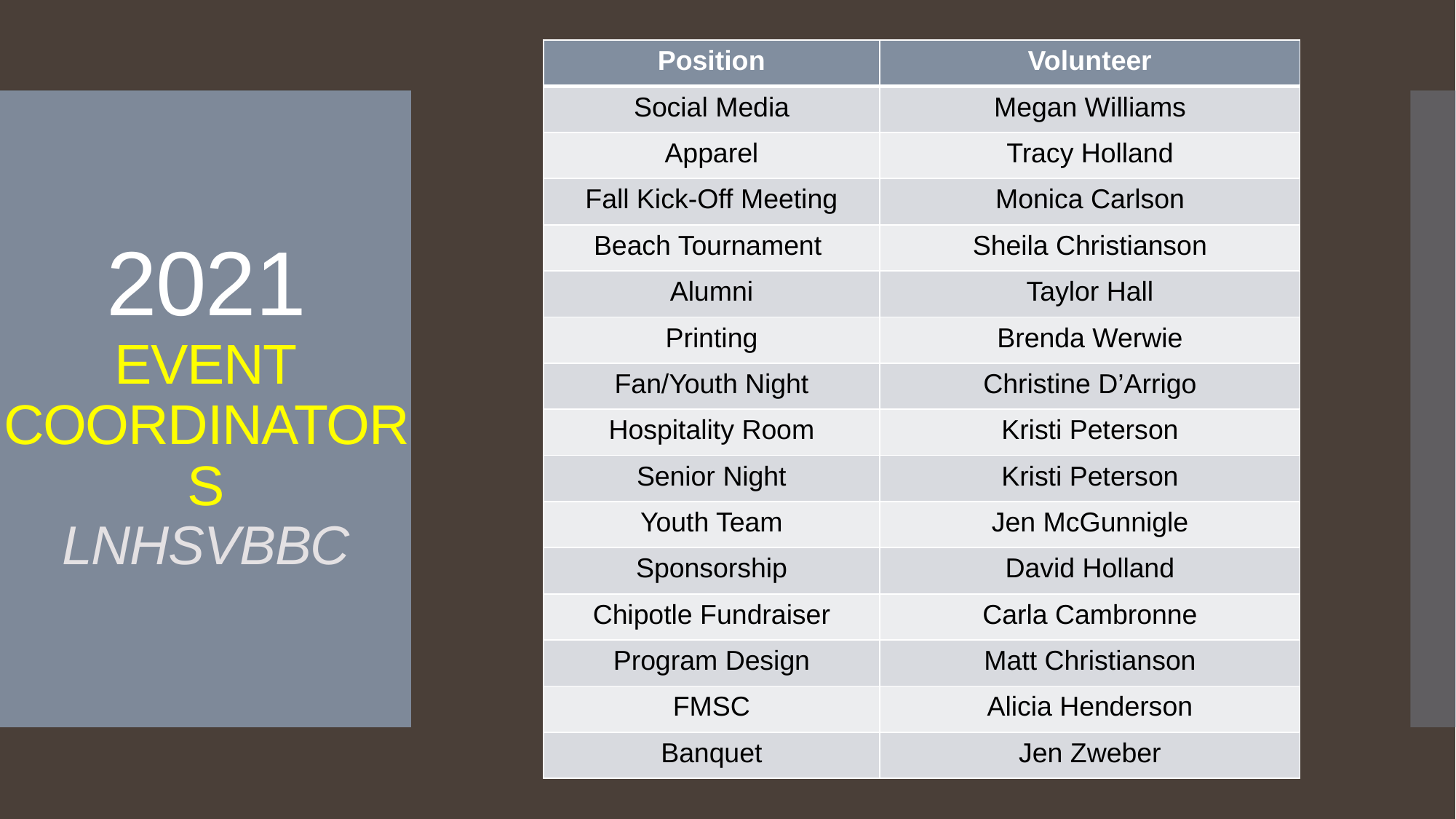

| Position | Volunteer |
| --- | --- |
| Social Media | Megan Williams |
| Apparel | Tracy Holland |
| Fall Kick-Off Meeting | Monica Carlson |
| Beach Tournament | Sheila Christianson |
| Alumni | Taylor Hall |
| Printing | Brenda Werwie |
| Fan/Youth Night | Christine D’Arrigo |
| Hospitality Room | Kristi Peterson |
| Senior Night | Kristi Peterson |
| Youth Team | Jen McGunnigle |
| Sponsorship | David Holland |
| Chipotle Fundraiser | Carla Cambronne |
| Program Design | Matt Christianson |
| FMSC | Alicia Henderson |
| Banquet | Jen Zweber |
# 2021 EVENT COORDINATORS LNHSVBBC